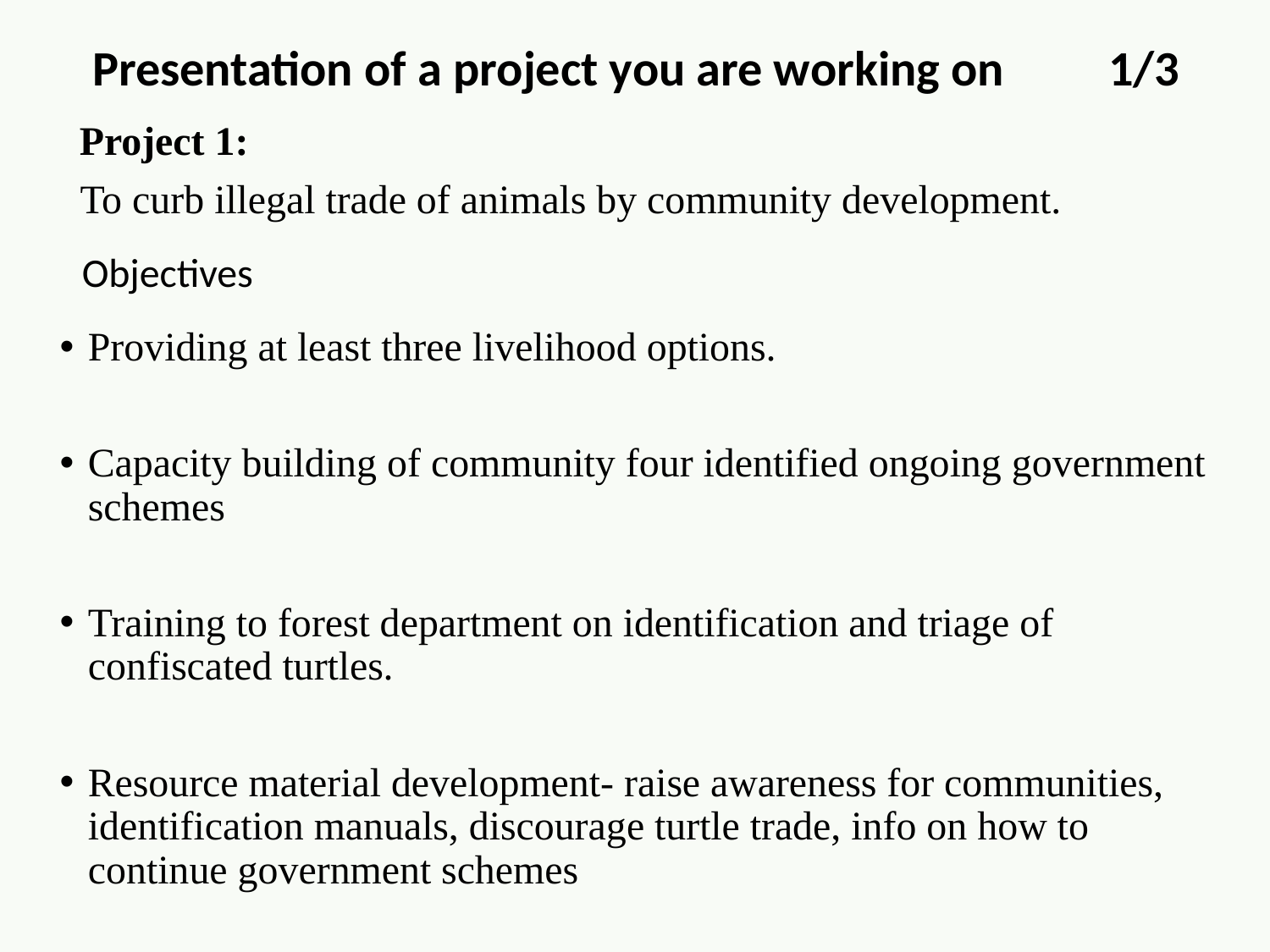

Presentation of a project you are working on	1/3
   Project 1:
  To curb illegal trade of animals by community development.

   Objectives

Providing at least three livelihood options.

Capacity building of community four identified ongoing government schemes

Training to forest department on identification and triage of confiscated turtles.

Resource material development- raise awareness for communities, identification manuals, discourage turtle trade, info on how to continue government schemes